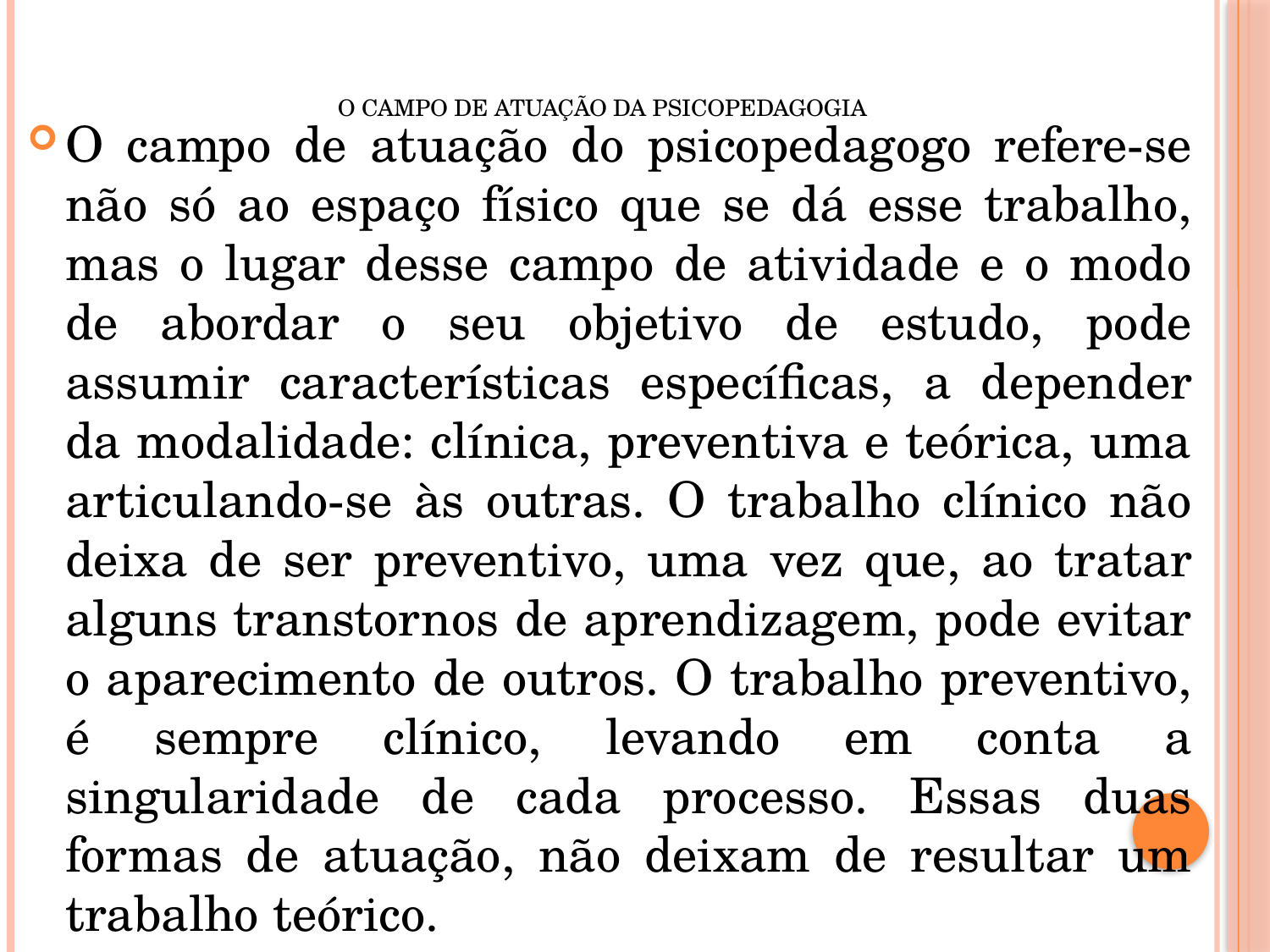

# O CAMPO DE ATUAÇÃO DA PSICOPEDAGOGIA
O campo de atuação do psicopedagogo refere-se não só ao espaço físico que se dá esse trabalho, mas o lugar desse campo de atividade e o modo de abordar o seu objetivo de estudo, pode assumir características específicas, a depender da modalidade: clínica, preventiva e teórica, uma articulando-se às outras. O trabalho clínico não deixa de ser preventivo, uma vez que, ao tratar alguns transtornos de aprendizagem, pode evitar o aparecimento de outros. O trabalho preventivo, é sempre clínico, levando em conta a singularidade de cada processo. Essas duas formas de atuação, não deixam de resultar um trabalho teórico.